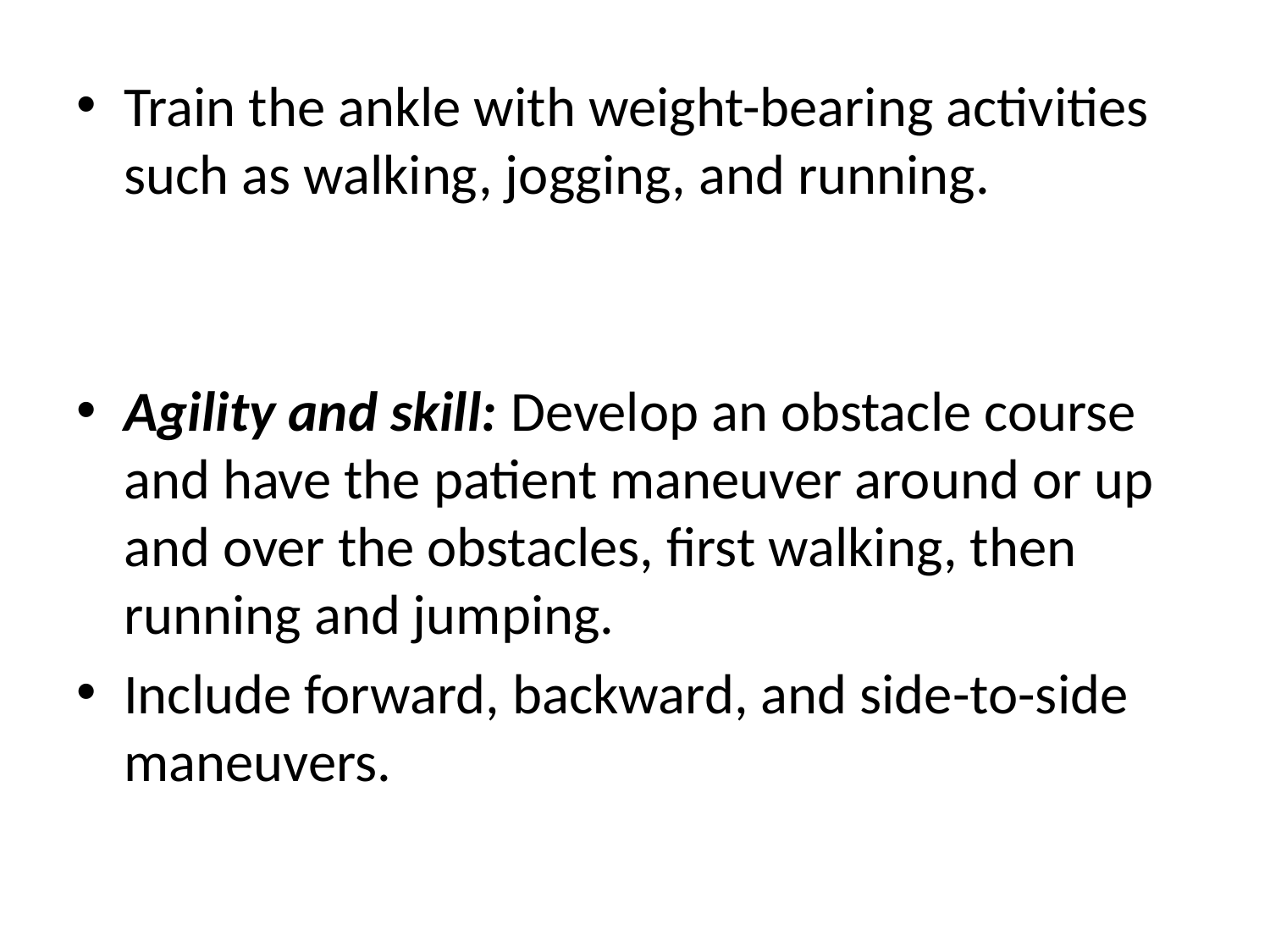

Train the ankle with weight-bearing activities such as walking, jogging, and running.

Agility and skill: Develop an obstacle course and have the patient maneuver around or up and over the obstacles, first walking, then running and jumping.
Include forward, backward, and side-to-side maneuvers.